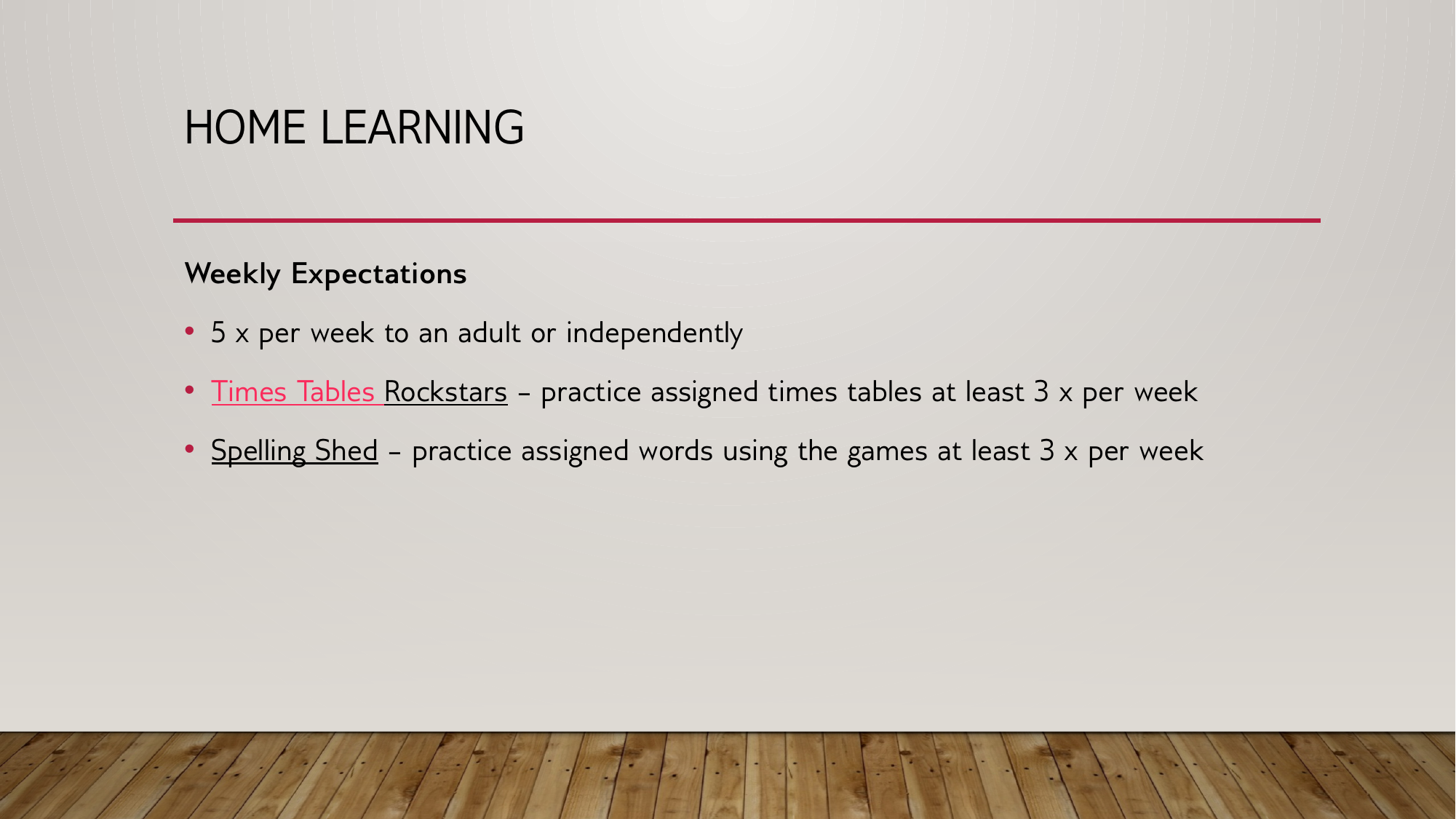

# Home learning
Weekly Expectations
5 x per week to an adult or independently
Times Tables Rockstars – practice assigned times tables at least 3 x per week
Spelling Shed – practice assigned words using the games at least 3 x per week